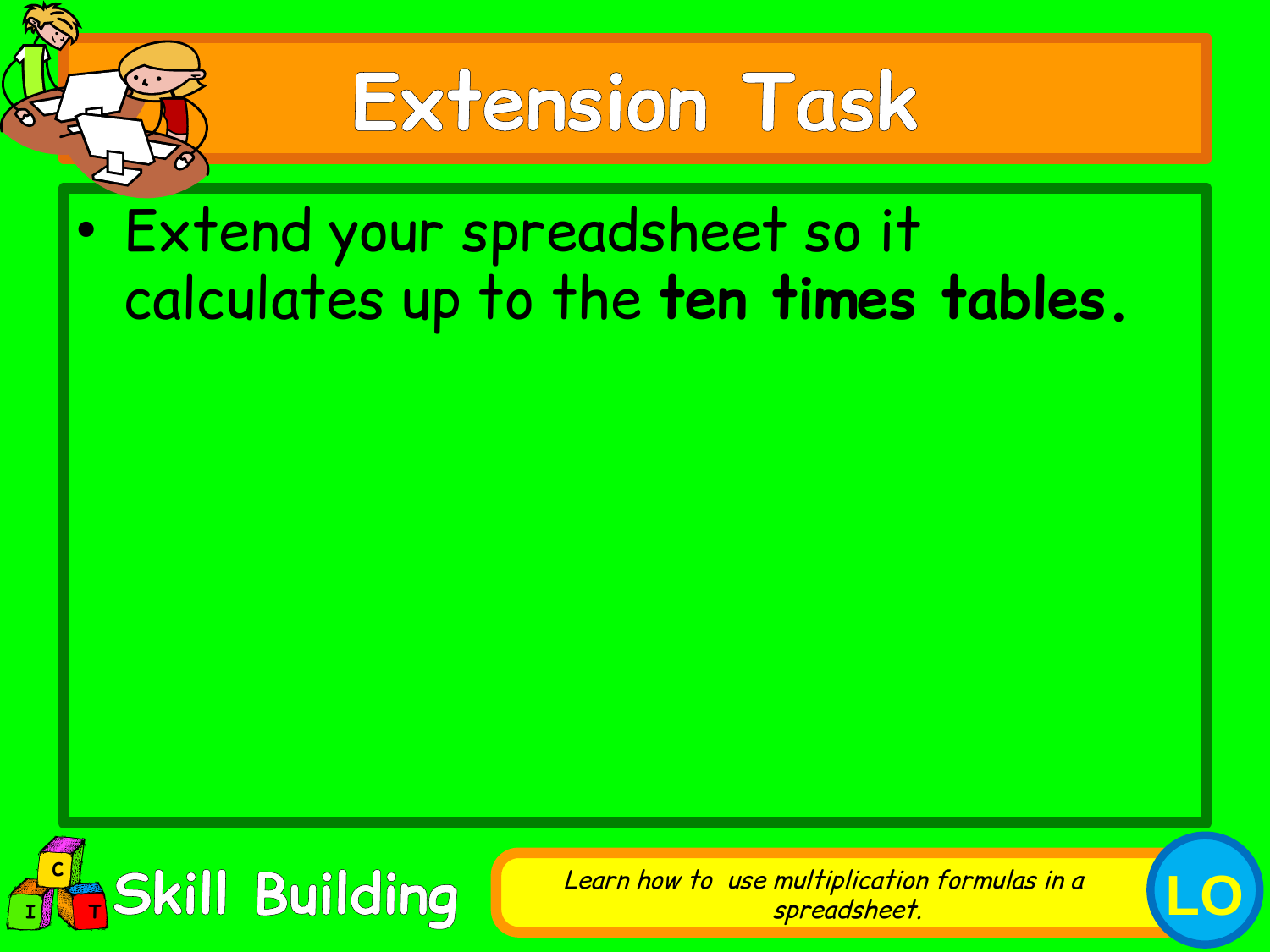

# Extension Task
Extend your spreadsheet so it calculates up to the ten times tables.
Learn how to  use multiplication formulas in a spreadsheet.